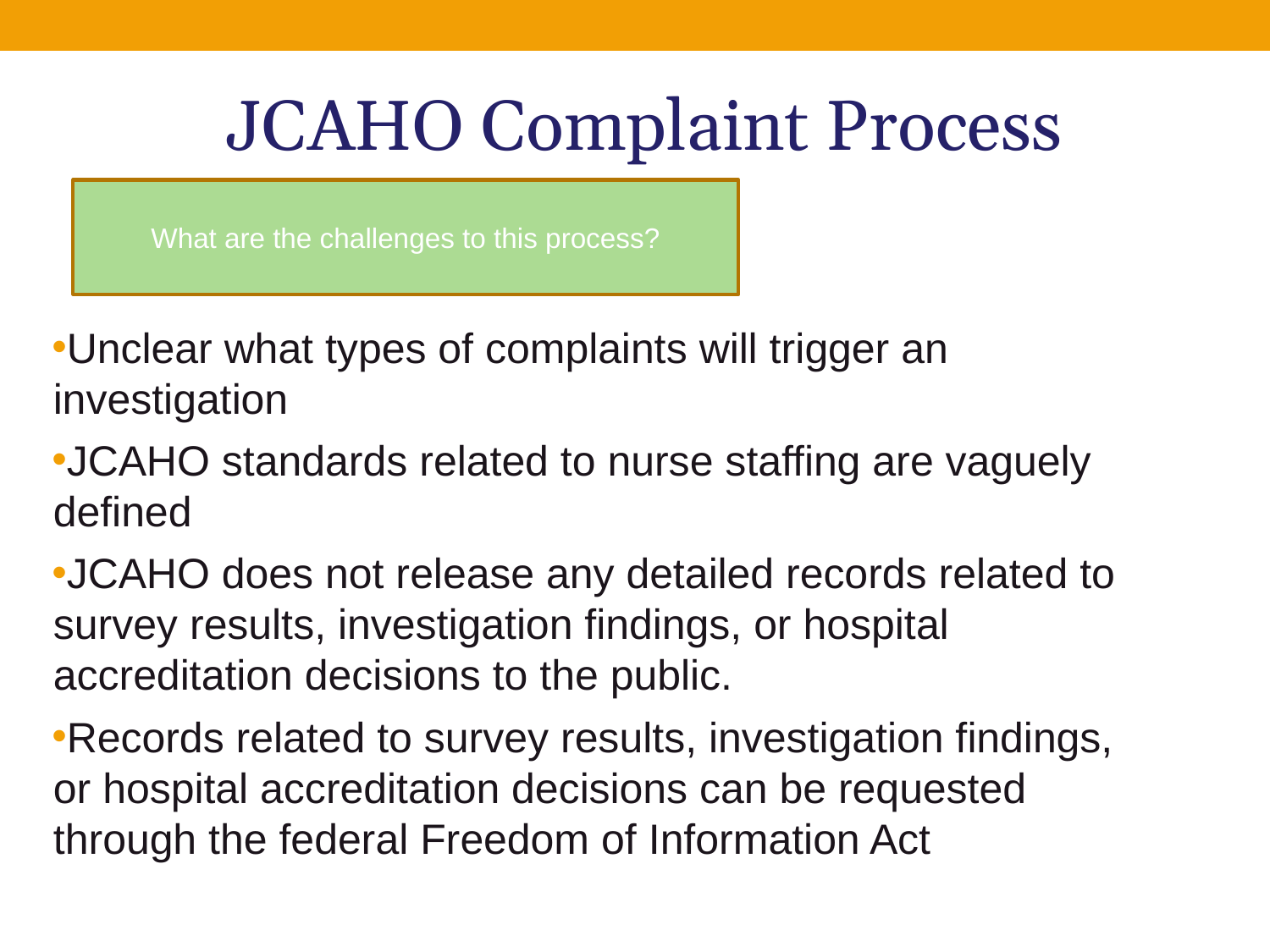

# JCAHO Complaint Process
What are the challenges to this process?
Unclear what types of complaints will trigger an investigation
JCAHO standards related to nurse staffing are vaguely defined
JCAHO does not release any detailed records related to survey results, investigation findings, or hospital accreditation decisions to the public.
Records related to survey results, investigation findings, or hospital accreditation decisions can be requested through the federal Freedom of Information Act